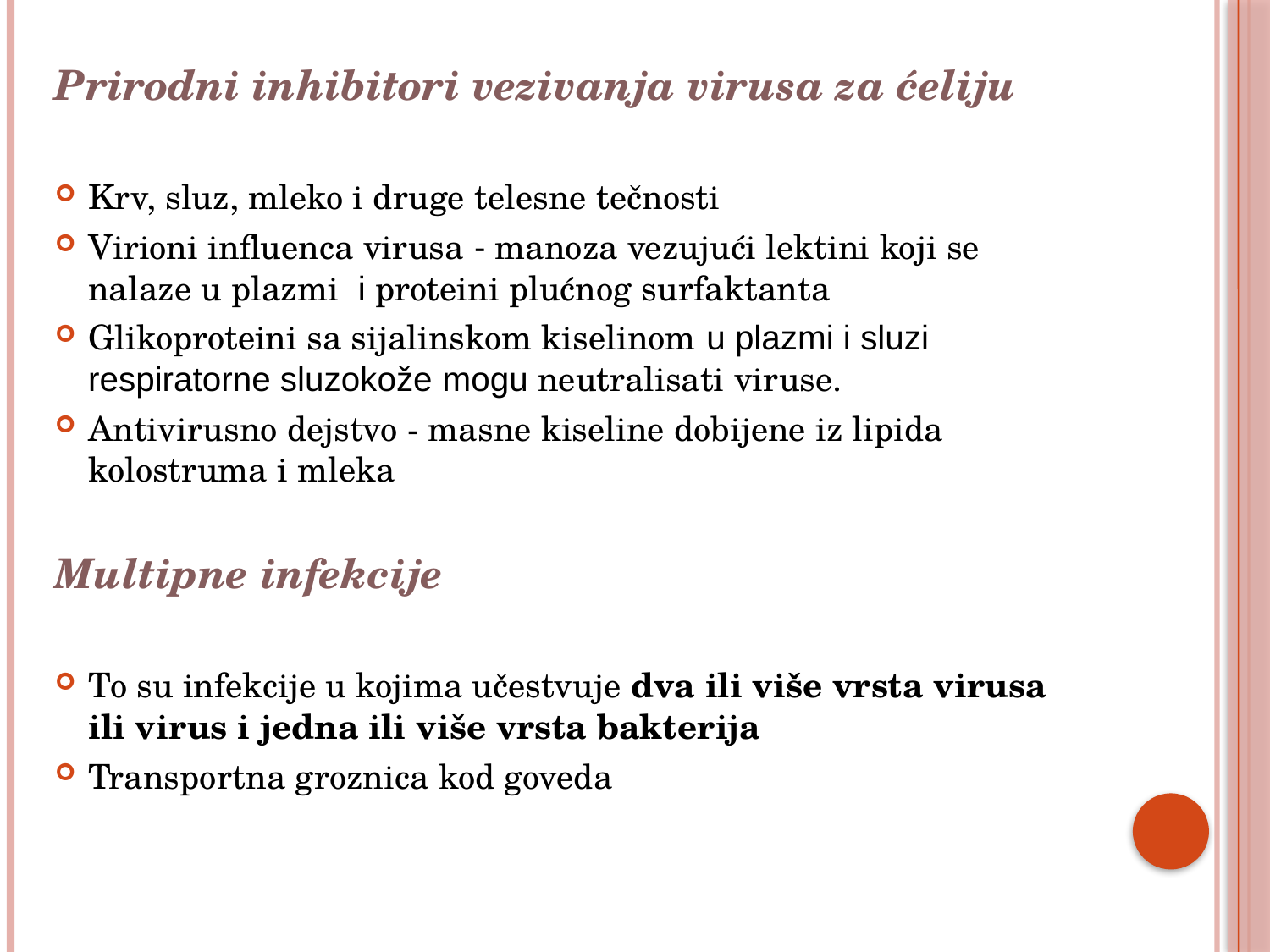

Prirodni inhibitori vezivanja virusa za ćeliju

Krv, sluz, mleko i druge telesne tečnosti
Virioni influenca virusa - manoza vezujući lektini koji se nalaze u plazmi  i proteini plućnog surfaktanta
Glikoproteini sa sijalinskom kiselinom u plazmi i sluzi respiratorne sluzokože mogu neutralisati viruse.
Antivirusno dejstvo - masne kiseline dobijene iz lipida kolostruma i mleka

Multipne infekcije

To su infekcije u kojima učestvuje dva ili više vrsta virusa ili virus i jedna ili više vrsta bakterija
Transportna groznica kod goveda